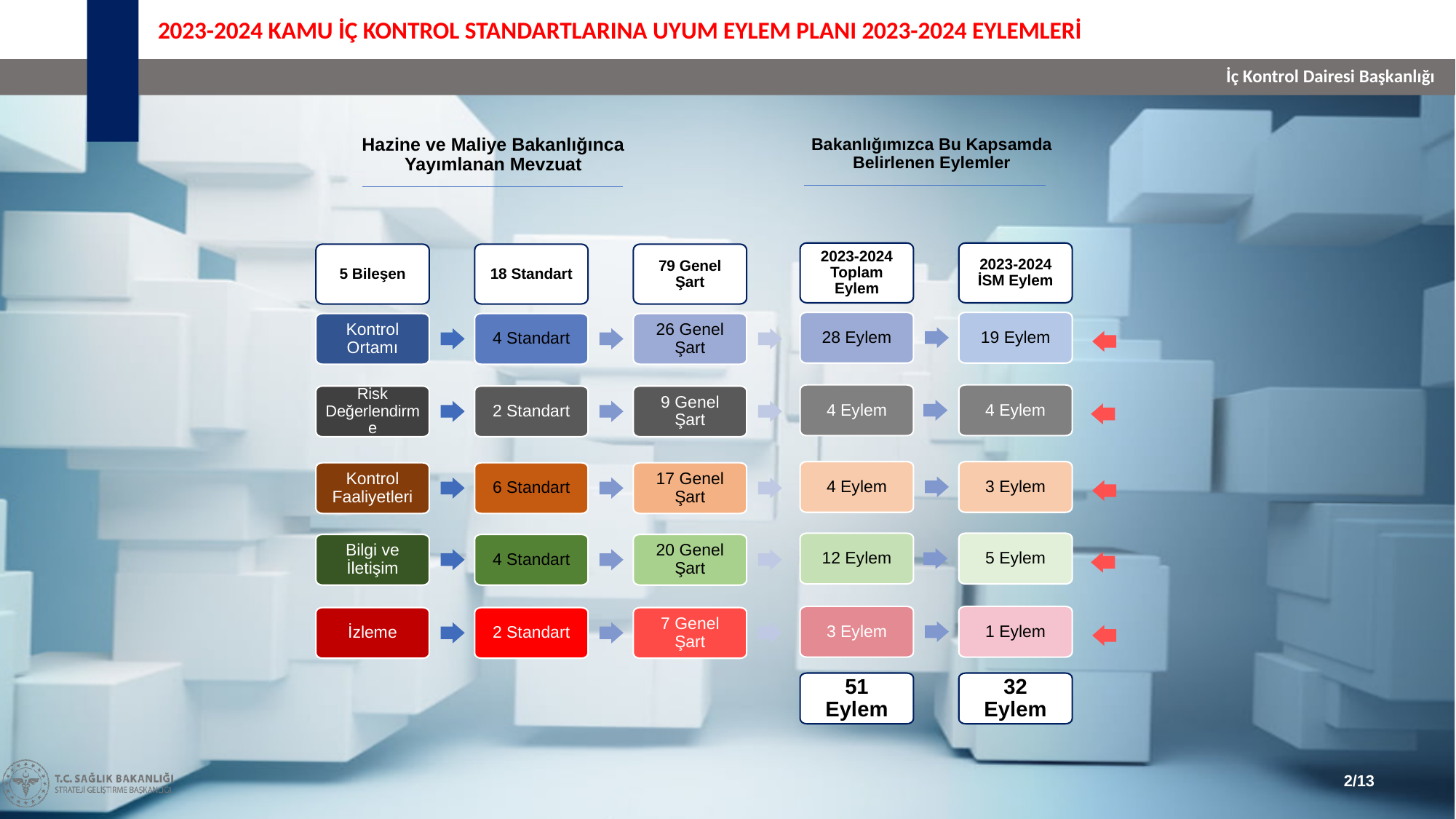

2023-2024 KAMU İÇ KONTROL STANDARTLARINA UYUM EYLEM PLANI 2023-2024 EYLEMLERİ
Bakanlığımızca Bu Kapsamda Belirlenen Eylemler
Hazine ve Maliye Bakanlığınca Yayımlanan Mevzuat
2023-2024 Toplam Eylem
28 Eylem

4 Eylem

4 Eylem

12 Eylem

3 Eylem

51 Eylem
2023-2024 İSM Eylem
19 Eylem
4 Eylem
3 Eylem
5 Eylem
1 Eylem
32 Eylem
5 Bileşen
Kontrol Ortamı

Risk Değerlendirme

Kontrol Faaliyetleri

Bilgi ve İletişim

İzleme

18 Standart
4 Standart

2 Standart

6 Standart

4 Standart

2 Standart

79 Genel Şart
26 Genel Şart

9 Genel Şart

17 Genel Şart

20 Genel Şart

7 Genel Şart